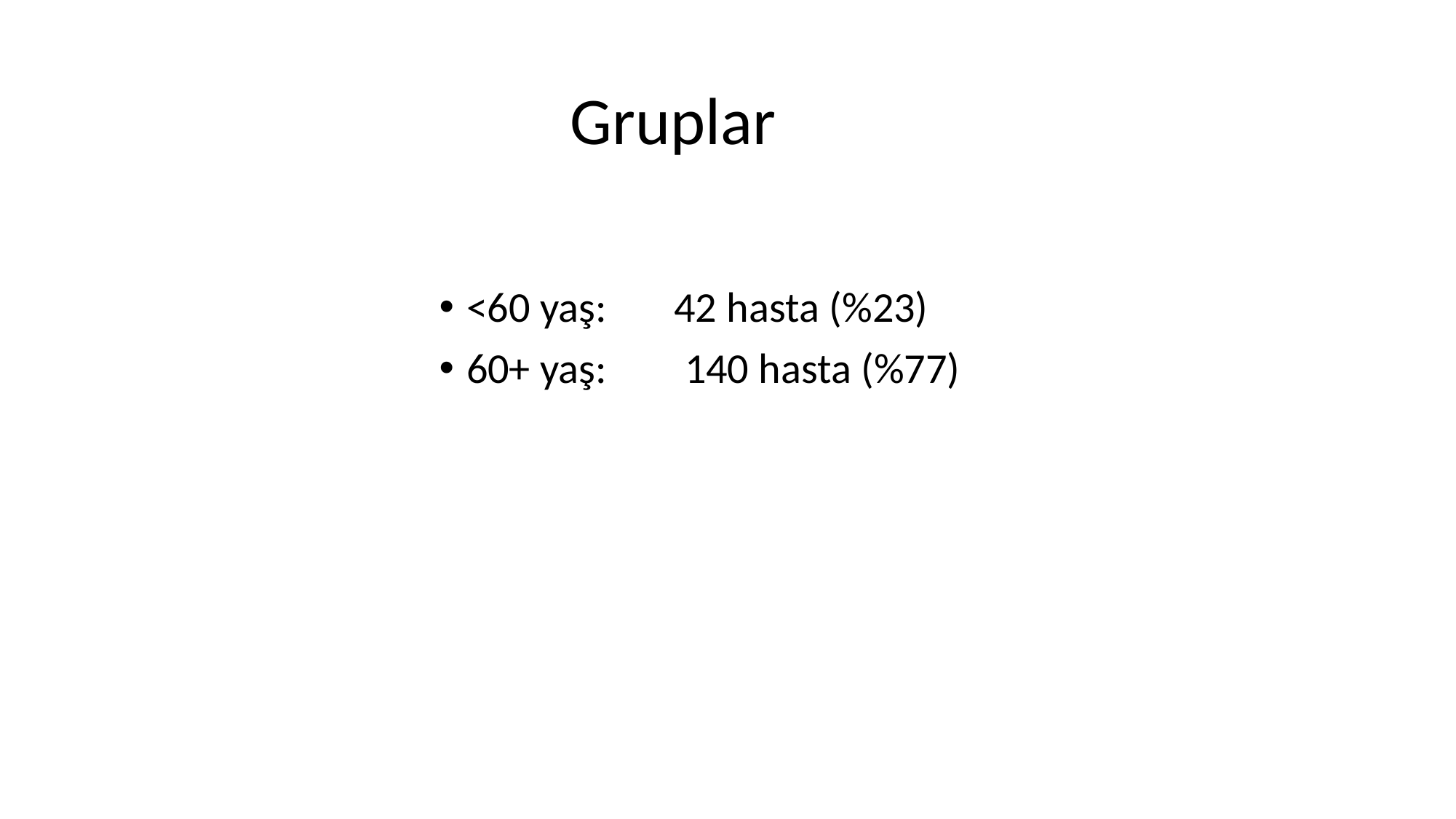

# Gruplar
<60 yaş:       42 hasta (%23)
60+ yaş:	140 hasta (%77)